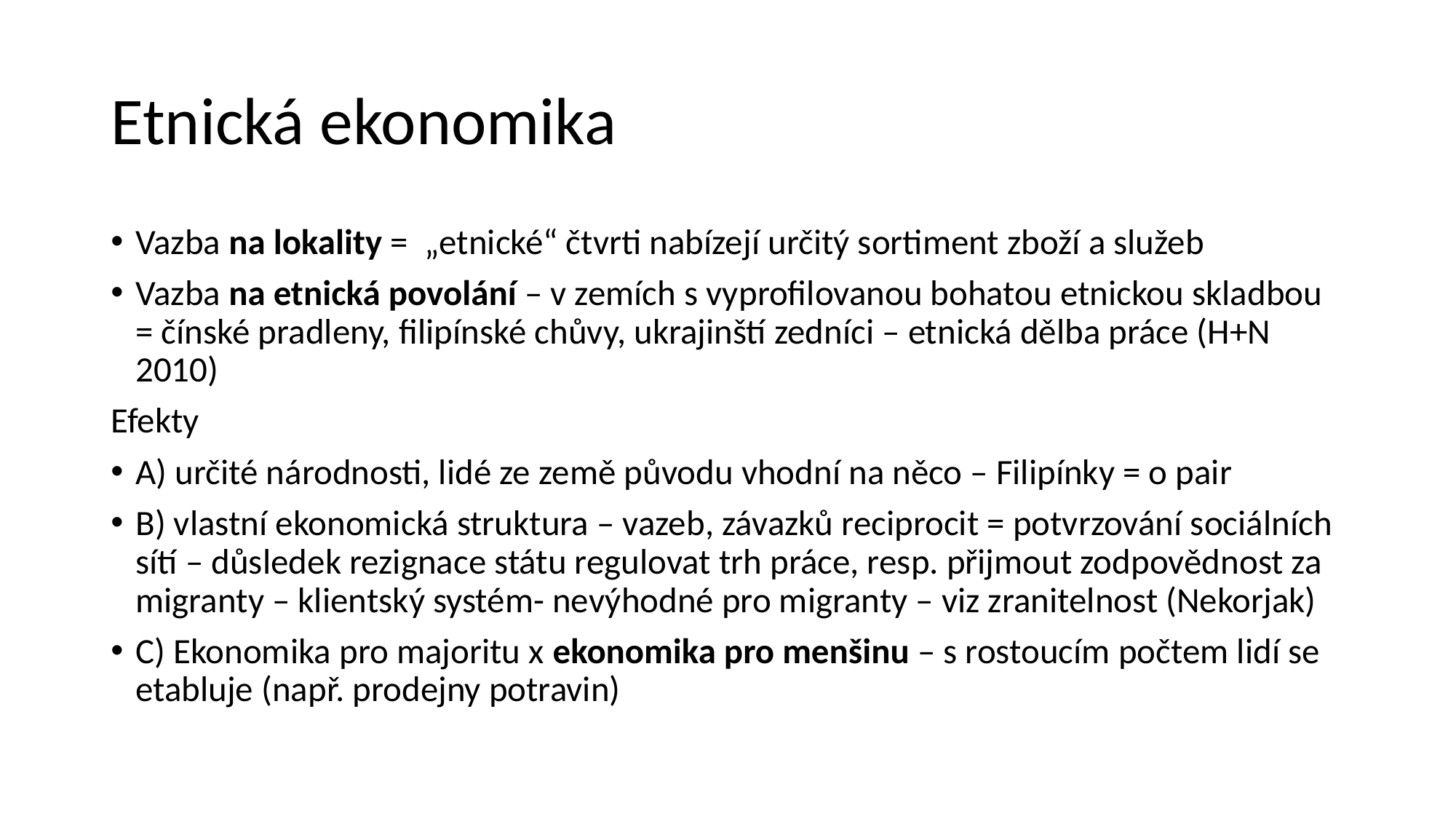

# Etnická ekonomika
Vazba na lokality =  „etnické“ čtvrti nabízejí určitý sortiment zboží a služeb
Vazba na etnická povolání – v zemích s vyprofilovanou bohatou etnickou skladbou = čínské pradleny, filipínské chůvy, ukrajinští zedníci – etnická dělba práce (H+N 2010)
Efekty
A) určité národnosti, lidé ze země původu vhodní na něco – Filipínky = o pair
B) vlastní ekonomická struktura – vazeb, závazků reciprocit = potvrzování sociálních sítí – důsledek rezignace státu regulovat trh práce, resp. přijmout zodpovědnost za migranty – klientský systém- nevýhodné pro migranty – viz zranitelnost (Nekorjak)
C) Ekonomika pro majoritu x ekonomika pro menšinu – s rostoucím počtem lidí se etabluje (např. prodejny potravin)